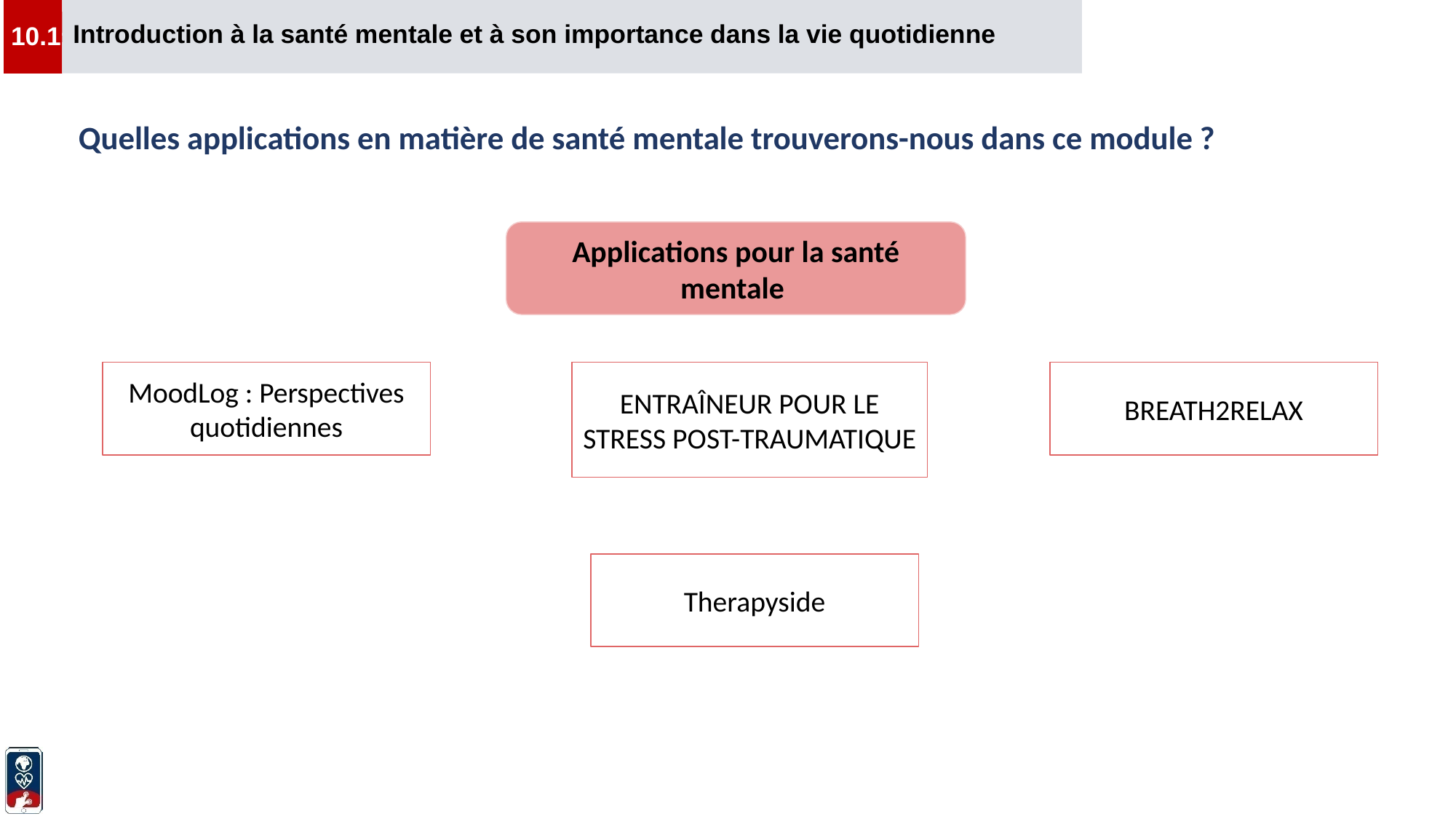

Introduction à la santé mentale et à son importance dans la vie quotidienne

10.1
# Quelles applications en matière de santé mentale trouverons-nous dans ce module ?
Applications pour la santé mentale
MoodLog : Perspectives quotidiennes
ENTRAÎNEUR POUR LE STRESS POST-TRAUMATIQUE
BREATH2RELAX
Therapyside